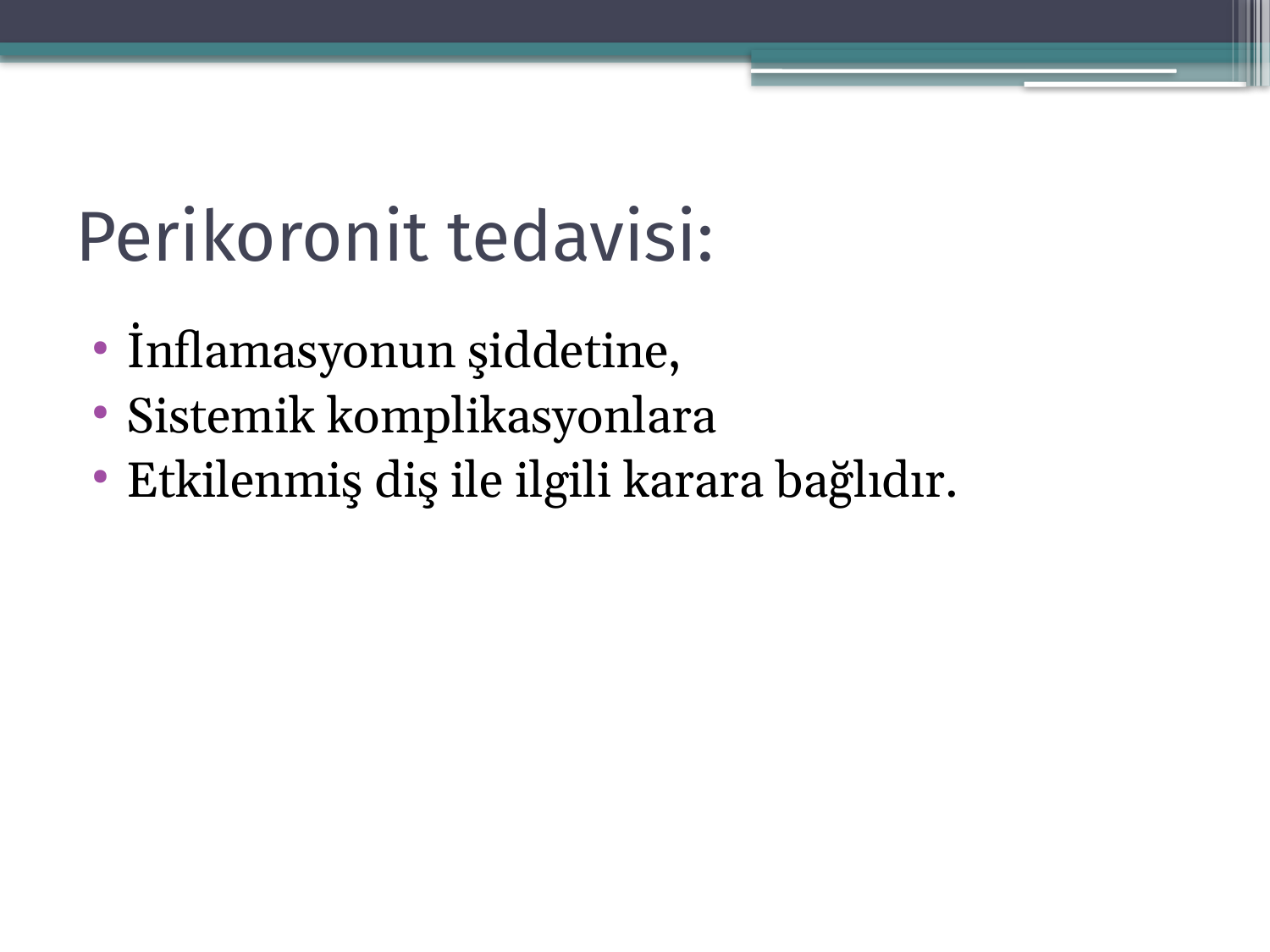

# Perikoronit tedavisi:
İnflamasyonun şiddetine,
Sistemik komplikasyonlara
Etkilenmiş diş ile ilgili karara bağlıdır.